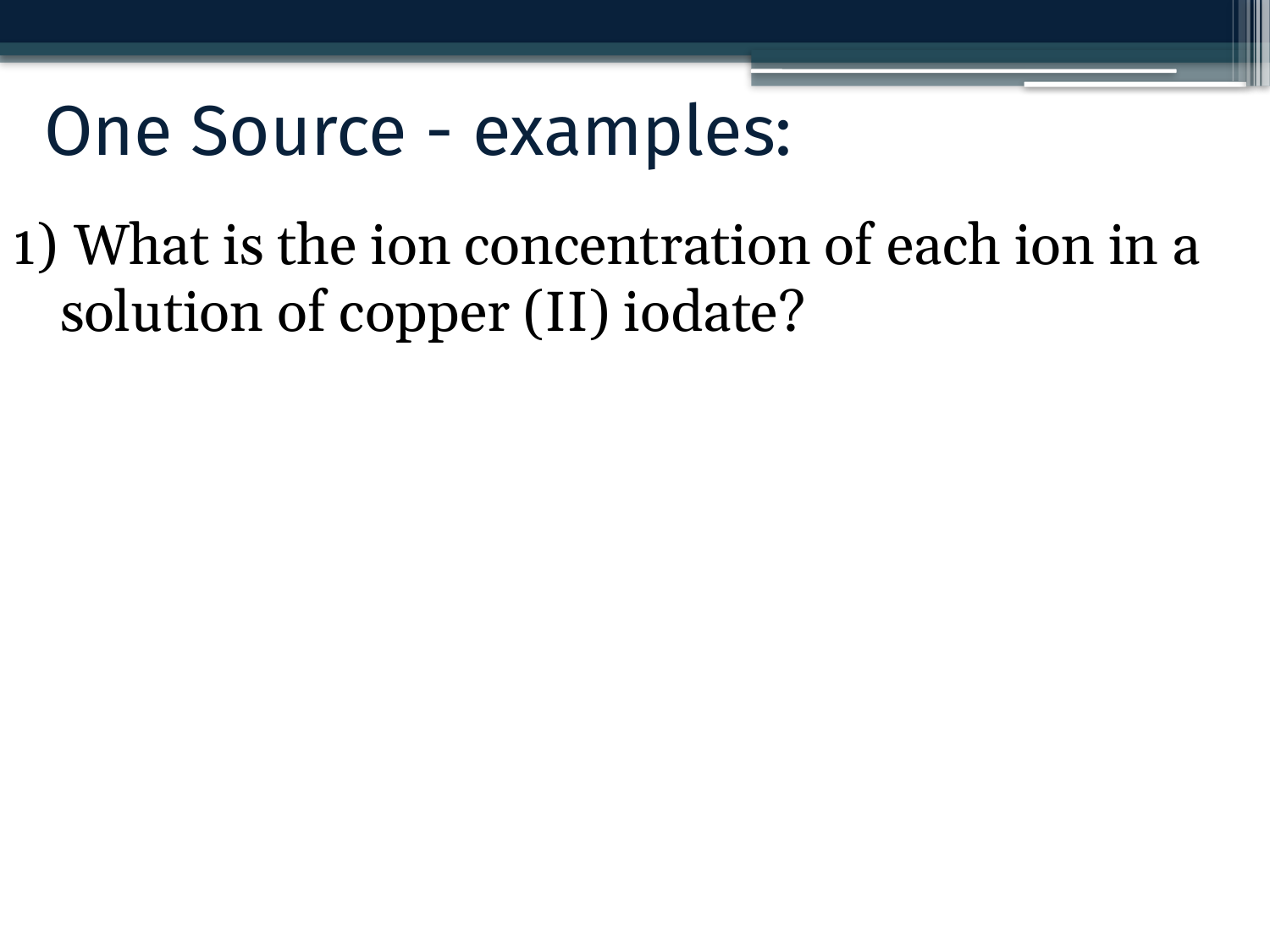

# One Source - examples:
 What is the ion concentration of each ion in a solution of copper (II) iodate?